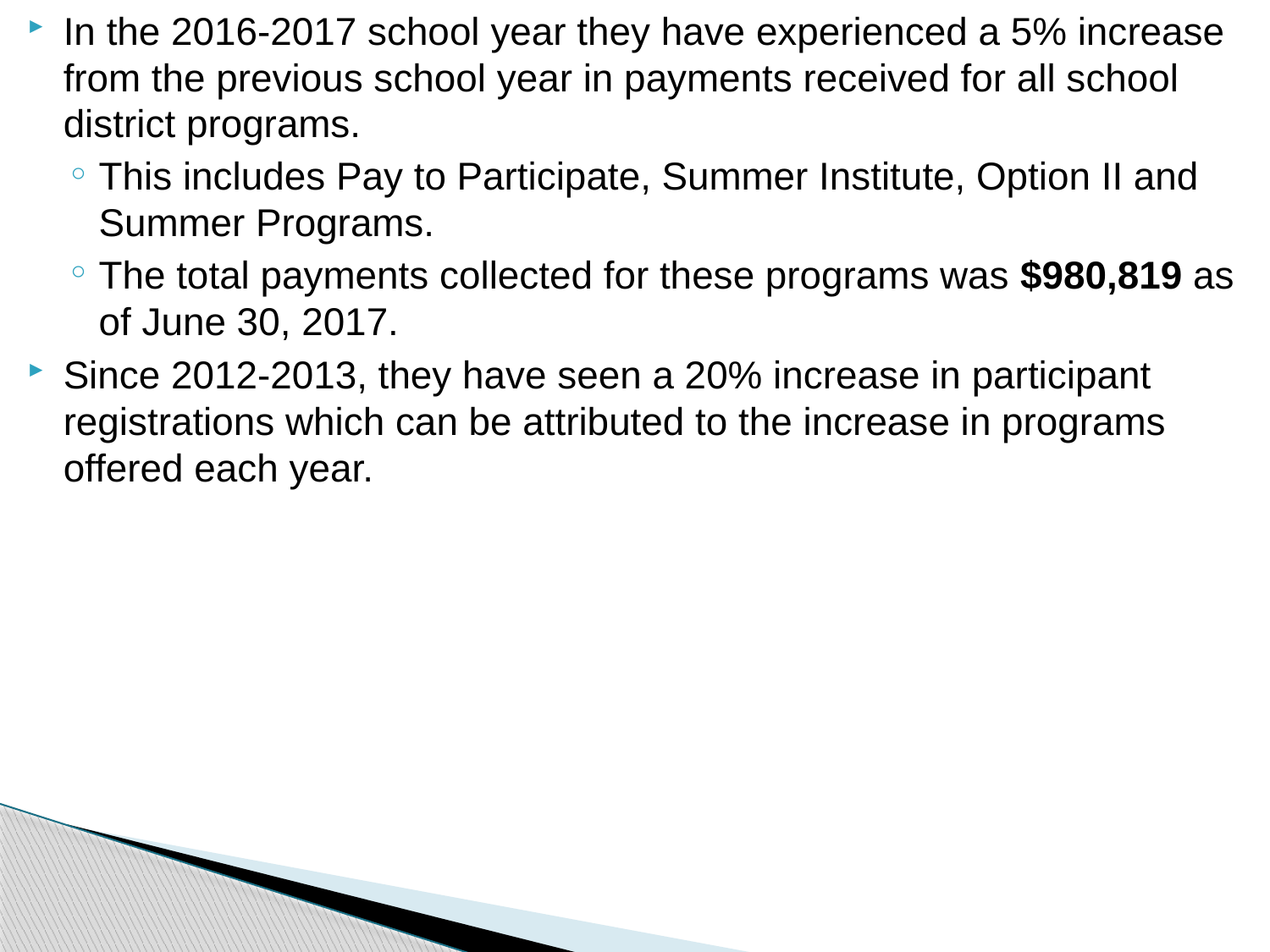

In the 2016-2017 school year they have experienced a 5% increase from the previous school year in payments received for all school district programs.
This includes Pay to Participate, Summer Institute, Option II and Summer Programs.
The total payments collected for these programs was $980,819 as of June 30, 2017.
Since 2012-2013, they have seen a 20% increase in participant registrations which can be attributed to the increase in programs offered each year.